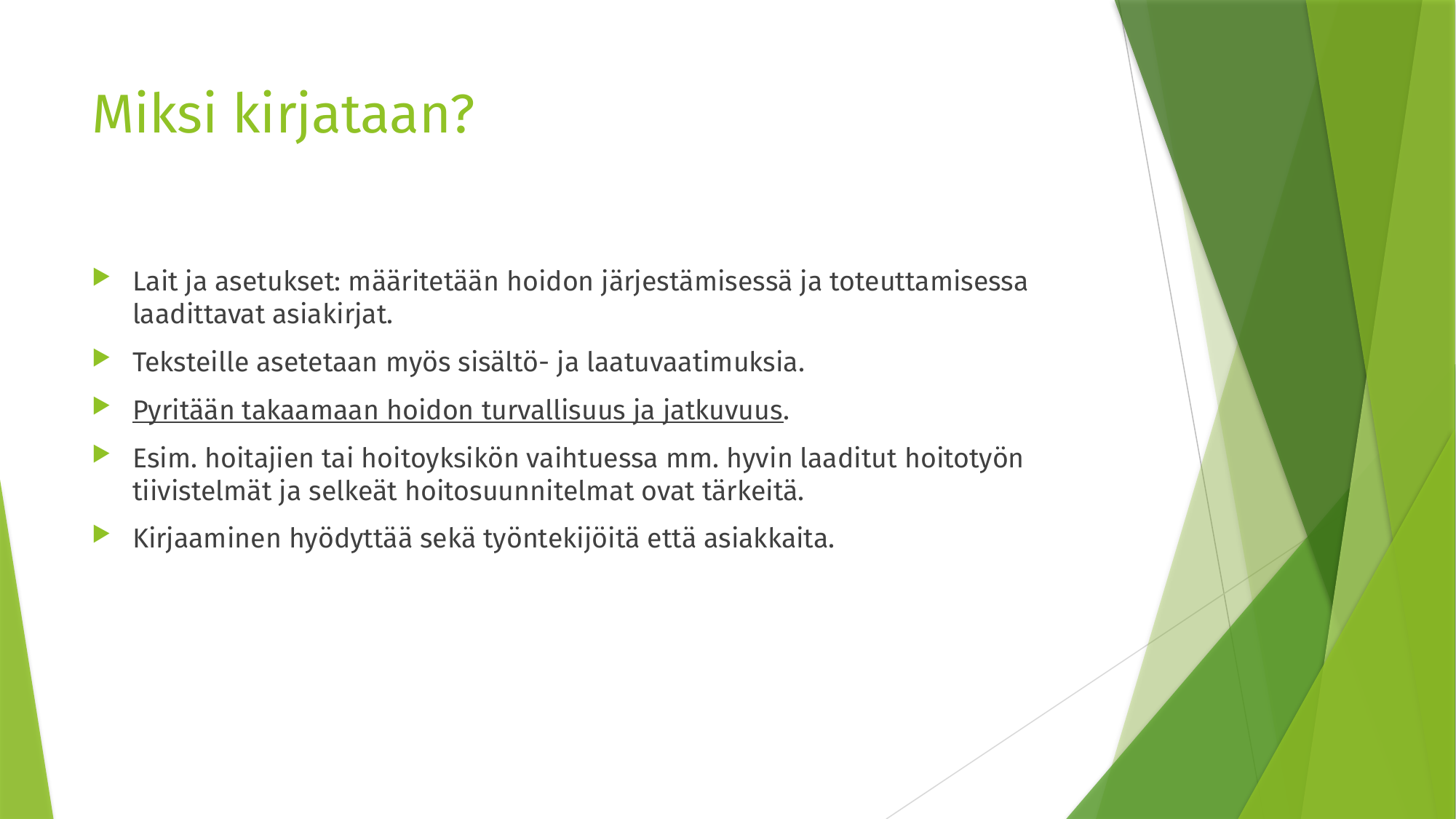

# Miksi kirjataan?
Lait ja asetukset: määritetään hoidon järjestämisessä ja toteuttamisessa laadittavat asiakirjat.
Teksteille asetetaan myös sisältö- ja laatuvaatimuksia.
Pyritään takaamaan hoidon turvallisuus ja jatkuvuus.
Esim. hoitajien tai hoitoyksikön vaihtuessa mm. hyvin laaditut hoitotyön tiivistelmät ja selkeät hoitosuunnitelmat ovat tärkeitä.
Kirjaaminen hyödyttää sekä työntekijöitä että asiakkaita.